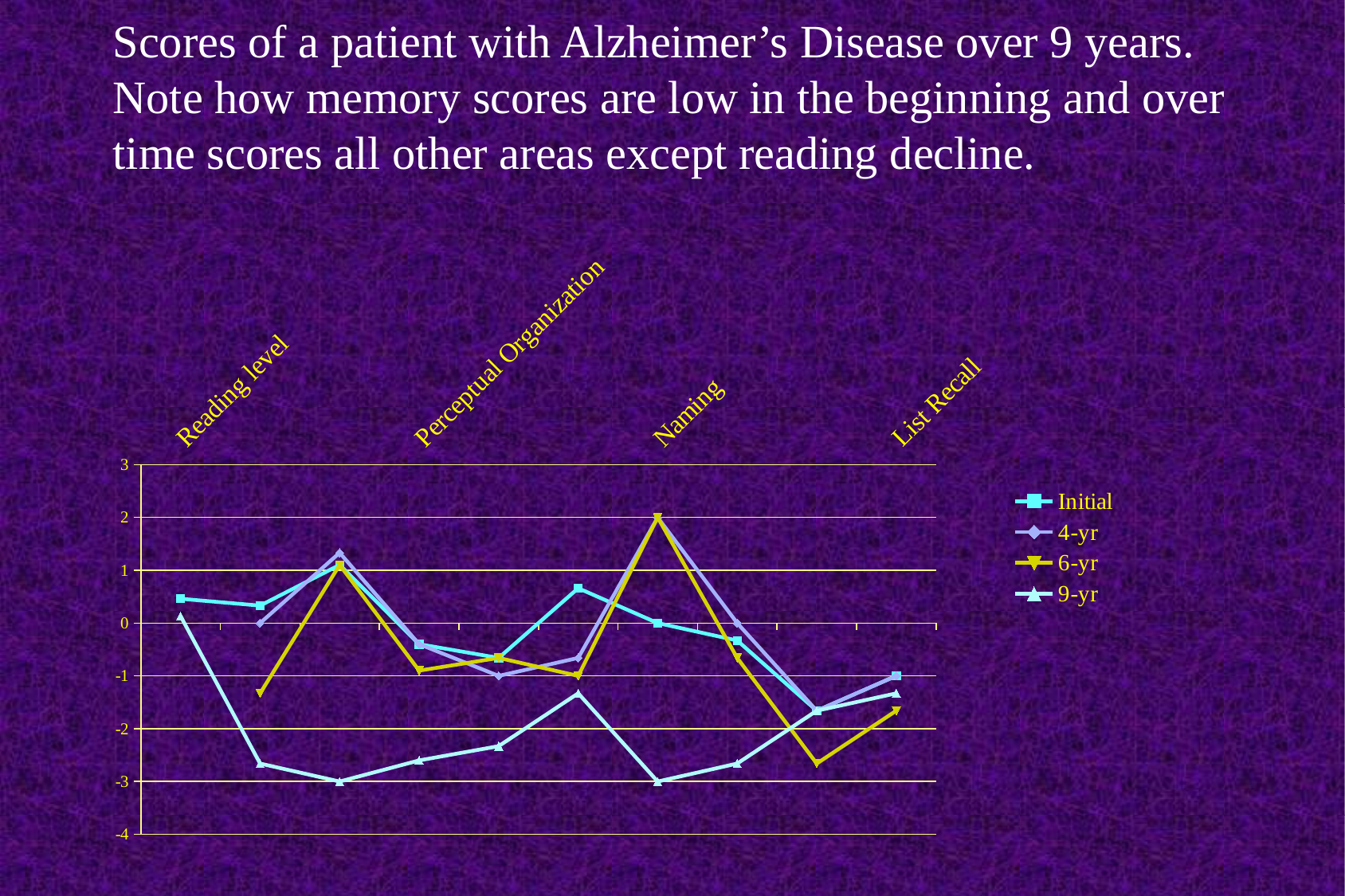

# Scores of a patient with Alzheimer’s Disease over 9 years. Note how memory scores are low in the beginning and over time scores all other areas except reading decline.

[unsupported chart]